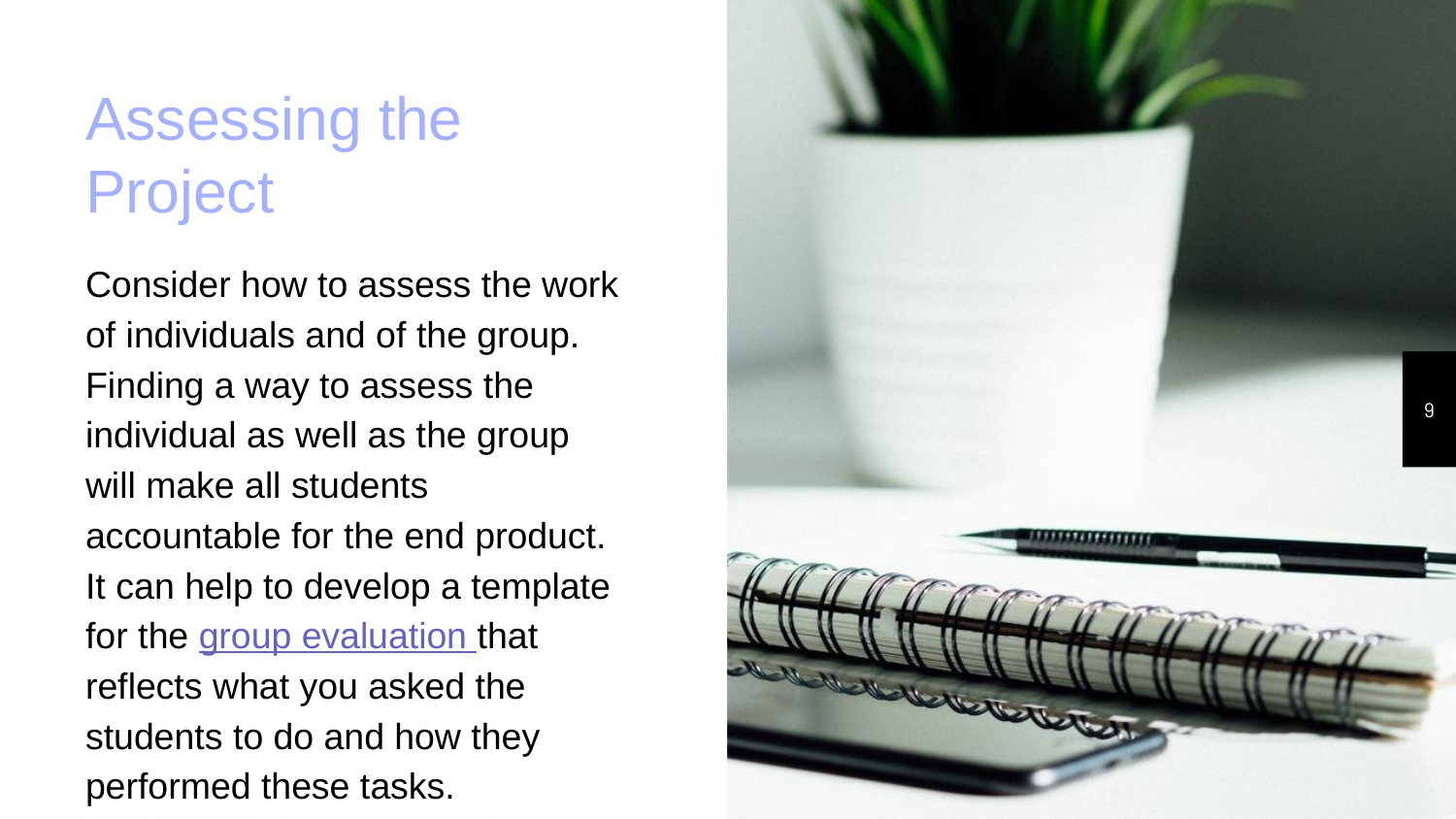

Assessing the Project
Consider how to assess the work of individuals and of the group. Finding a way to assess the individual as well as the group will make all students accountable for the end product. It can help to develop a template for the group evaluation that reflects what you asked the students to do and how they performed these tasks.
9